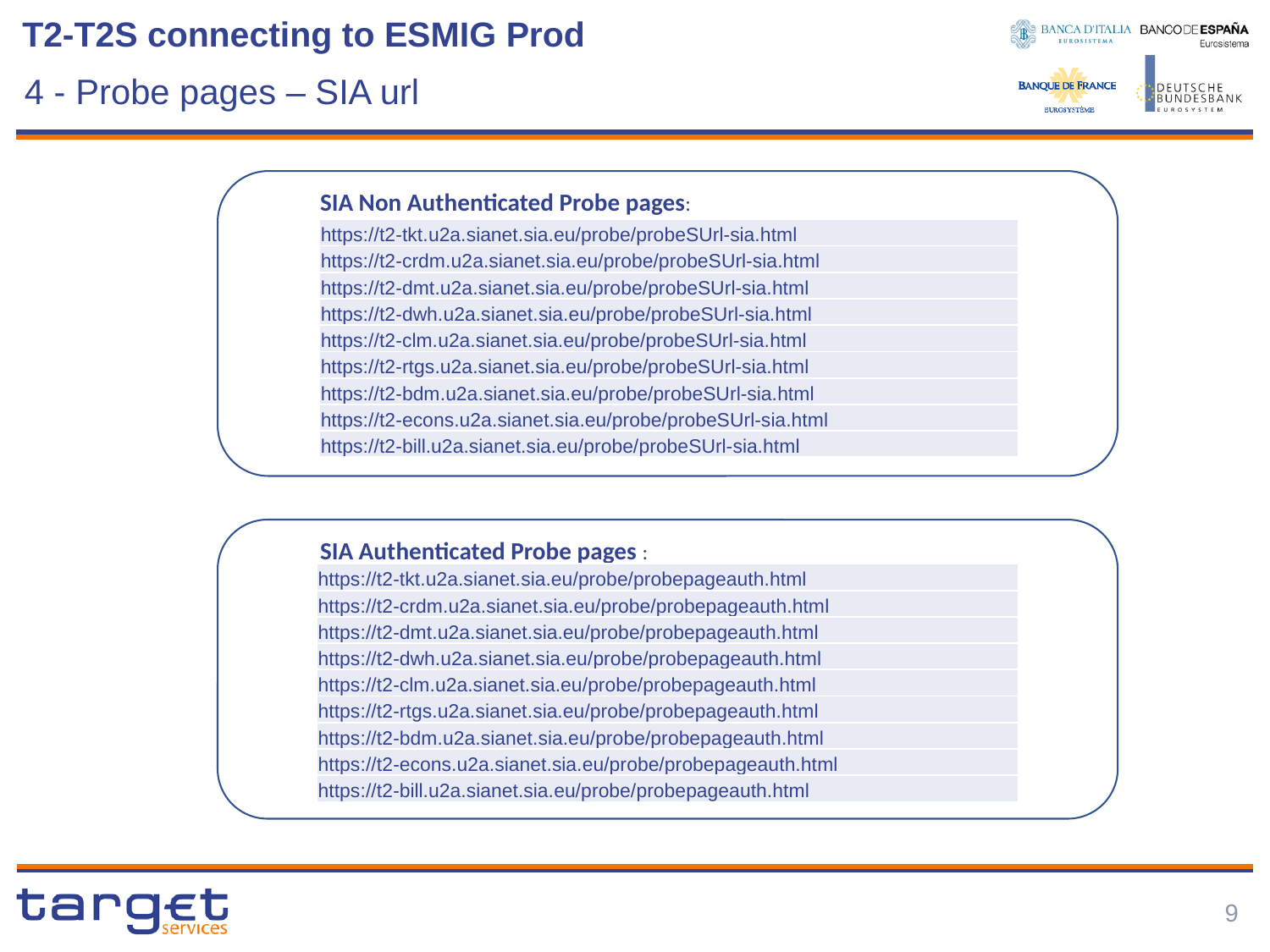

# T2-T2S connecting to ESMIG Prod
4 - Probe pages – SIA url

SIA Non Authenticated Probe pages:

| https://t2-tkt.u2a.sianet.sia.eu/probe/probeSUrl-sia.html |
| --- |
| https://t2-crdm.u2a.sianet.sia.eu/probe/probeSUrl-sia.html |
| https://t2-dmt.u2a.sianet.sia.eu/probe/probeSUrl-sia.html |
| https://t2-dwh.u2a.sianet.sia.eu/probe/probeSUrl-sia.html |
| https://t2-clm.u2a.sianet.sia.eu/probe/probeSUrl-sia.html |
| https://t2-rtgs.u2a.sianet.sia.eu/probe/probeSUrl-sia.html |
| https://t2-bdm.u2a.sianet.sia.eu/probe/probeSUrl-sia.html |
| https://t2-econs.u2a.sianet.sia.eu/probe/probeSUrl-sia.html |
| https://t2-bill.u2a.sianet.sia.eu/probe/probeSUrl-sia.html |

SIA Authenticated Probe pages :

| https://t2-tkt.u2a.sianet.sia.eu/probe/probepageauth.html |
| --- |
| https://t2-crdm.u2a.sianet.sia.eu/probe/probepageauth.html |
| https://t2-dmt.u2a.sianet.sia.eu/probe/probepageauth.html |
| https://t2-dwh.u2a.sianet.sia.eu/probe/probepageauth.html |
| https://t2-clm.u2a.sianet.sia.eu/probe/probepageauth.html |
| https://t2-rtgs.u2a.sianet.sia.eu/probe/probepageauth.html |
| https://t2-bdm.u2a.sianet.sia.eu/probe/probepageauth.html |
| https://t2-econs.u2a.sianet.sia.eu/probe/probepageauth.html |
| https://t2-bill.u2a.sianet.sia.eu/probe/probepageauth.html |
9